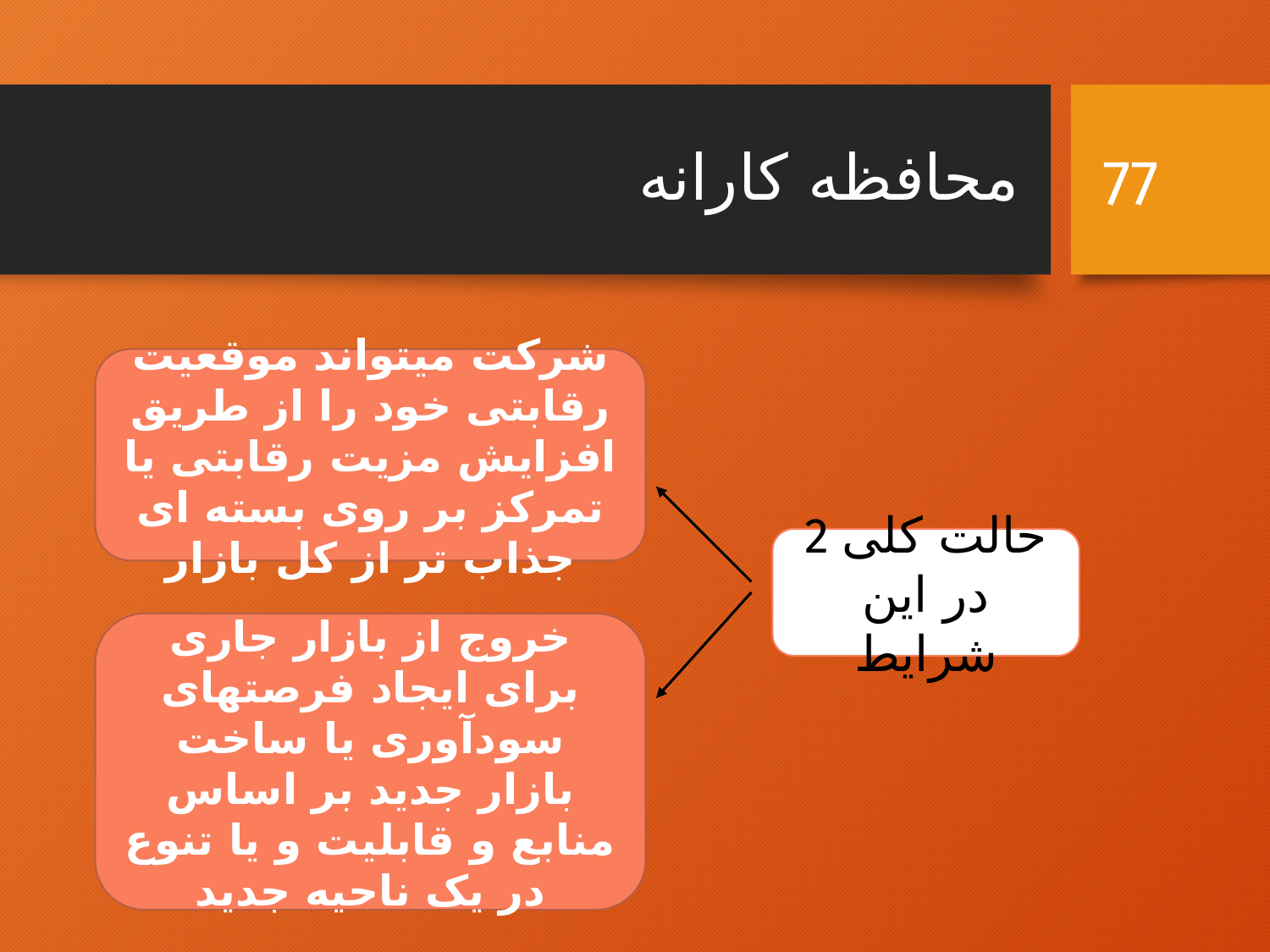

# محافظه کارانه
77
شرکت میتواند موقعیت رقابتی خود را از طریق افزایش مزیت رقابتی یا تمرکز بر روی بسته ای جذاب تر از کل بازار
2 حالت کلی در این شرایط
خروج از بازار جاری برای ایجاد فرصتهای سودآوری یا ساخت بازار جدید بر اساس منابع و قابلیت و یا تنوع در یک ناحیه جدید